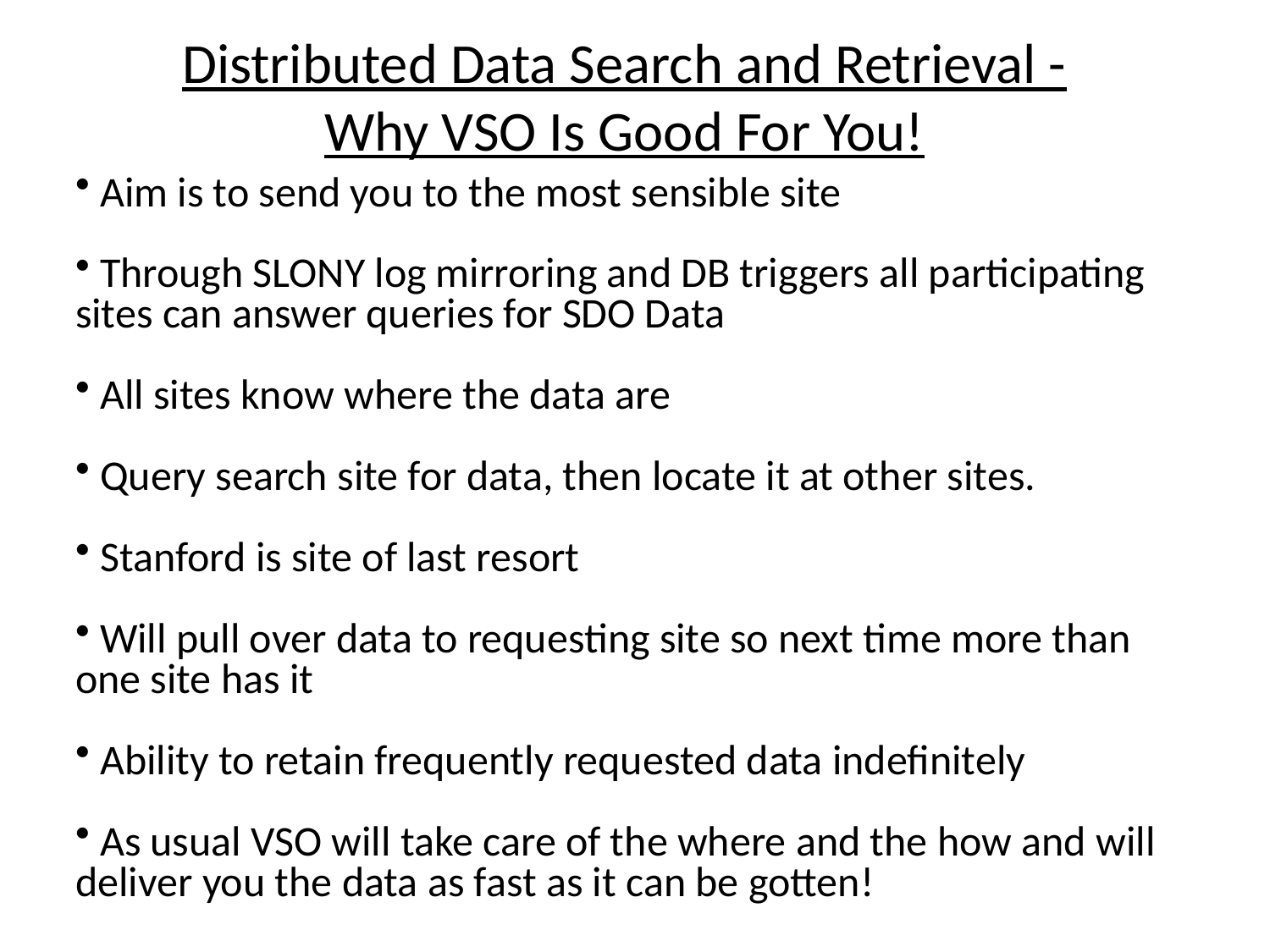

Distributed Data Search and Retrieval - Why VSO Is Good For You!
 Aim is to send you to the most sensible site

 Through SLONY log mirroring and DB triggers all participating sites can answer queries for SDO Data

 All sites know where the data are

 Query search site for data, then locate it at other sites.
 Stanford is site of last resort

 Will pull over data to requesting site so next time more than one site has it

 Ability to retain frequently requested data indefinitely

 As usual VSO will take care of the where and the how and will deliver you the data as fast as it can be gotten!